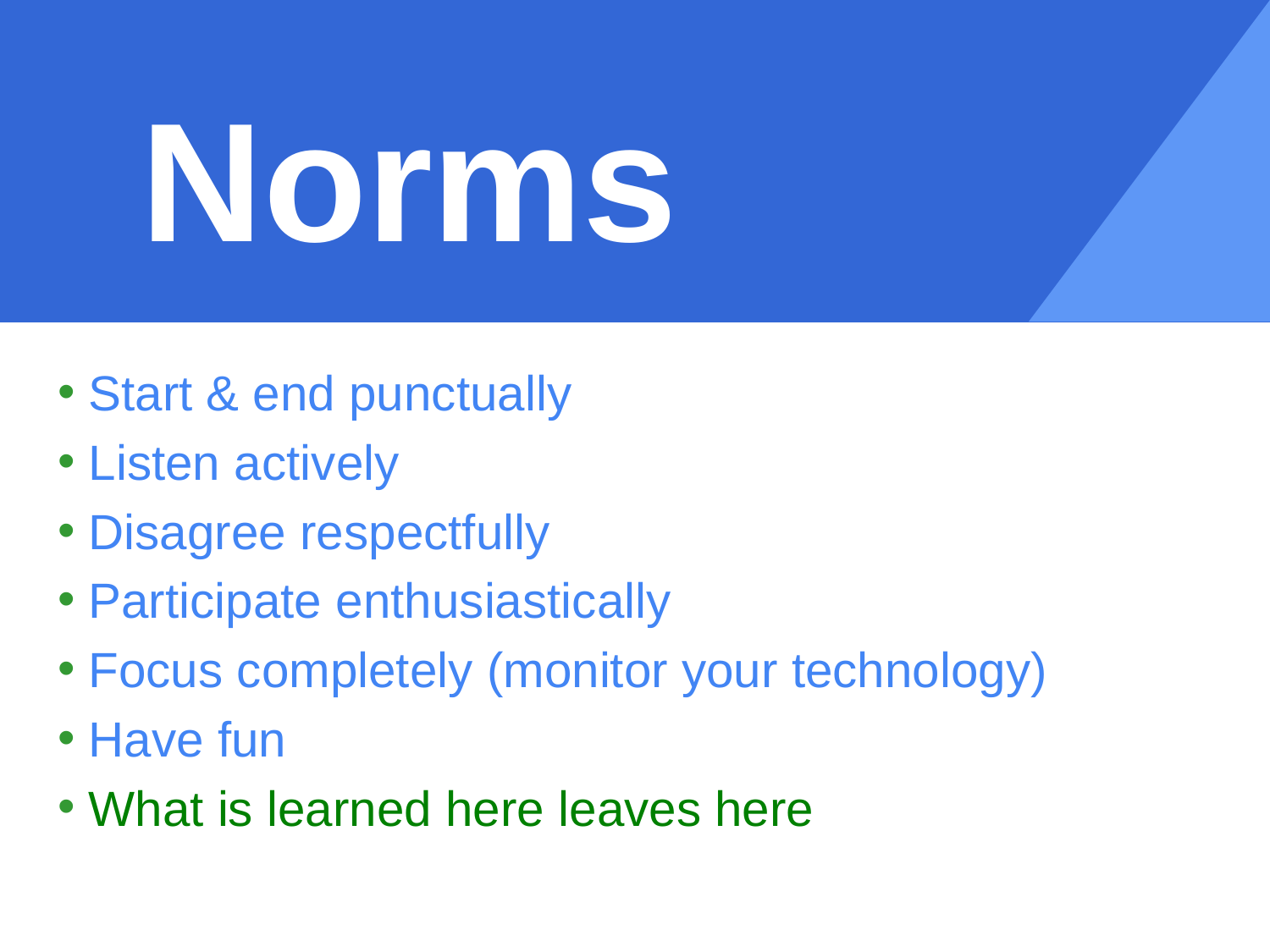

# Norms
 Start & end punctually
 Listen actively
 Disagree respectfully
 Participate enthusiastically
 Focus completely (monitor your technology)
 Have fun
 What is learned here leaves here